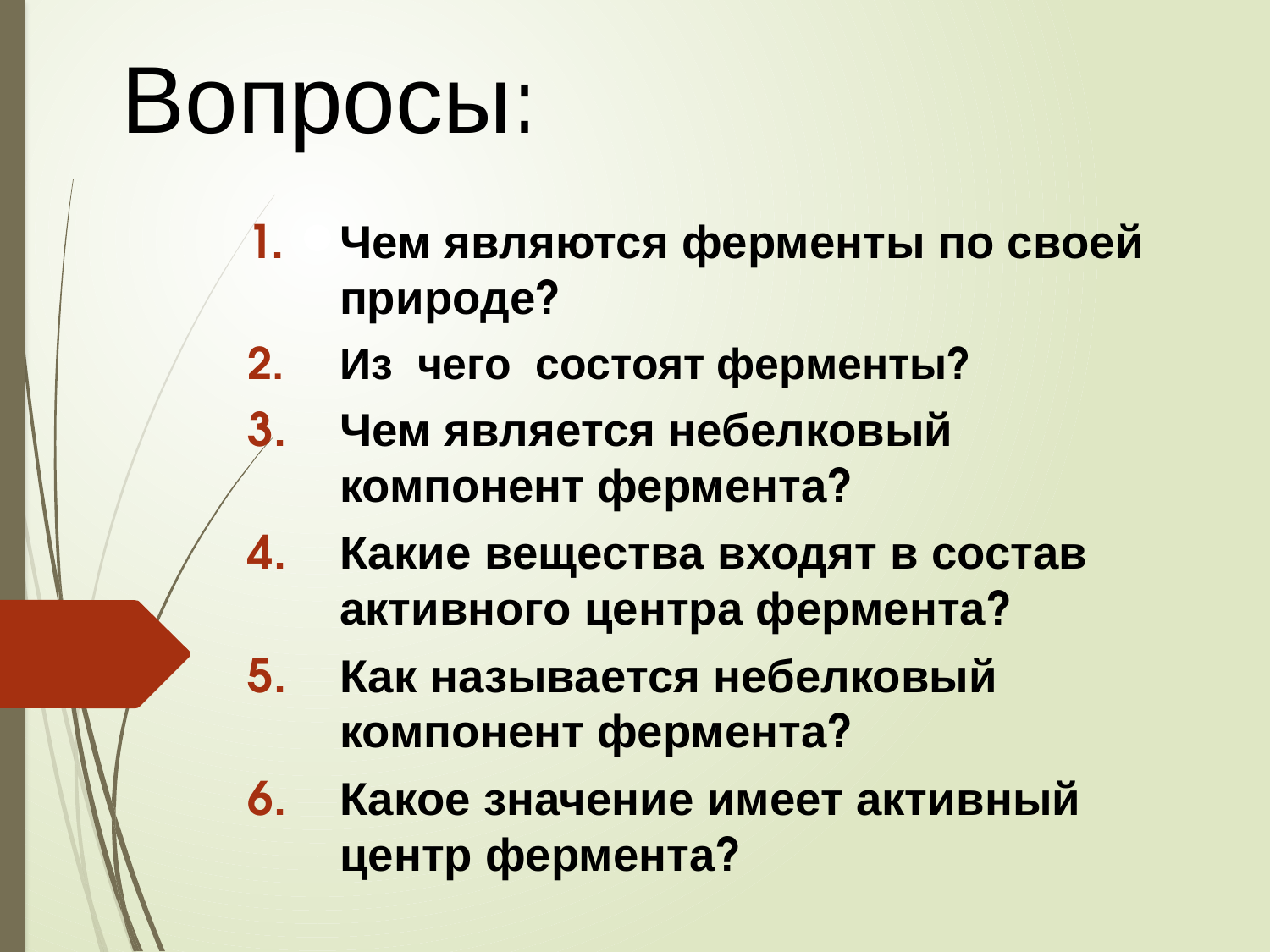

# Вопросы:
Чем являются ферменты по своей природе?
Из  чего  состоят ферменты?
Чем является небелковый компонент фермента?
Какие вещества входят в состав активного центра фермента?
Как называется небелковый компонент фермента?
Какое значение имеет активный центр фермента?